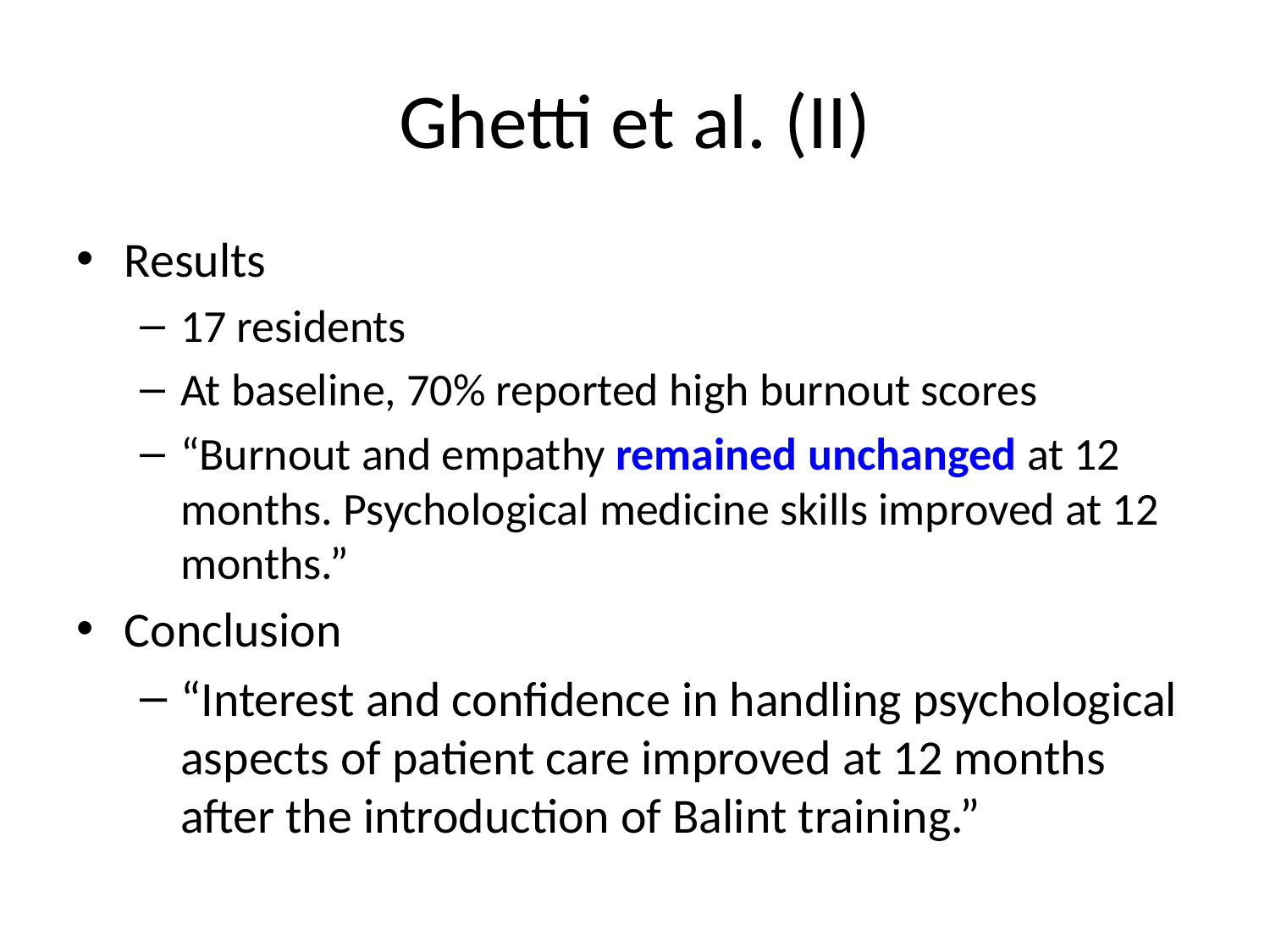

# Ghetti et al. (II)
Results
17 residents
At baseline, 70% reported high burnout scores
“Burnout and empathy remained unchanged at 12 months. Psychological medicine skills improved at 12 months.”
Conclusion
“Interest and confidence in handling psychological aspects of patient care improved at 12 months after the introduction of Balint training.”